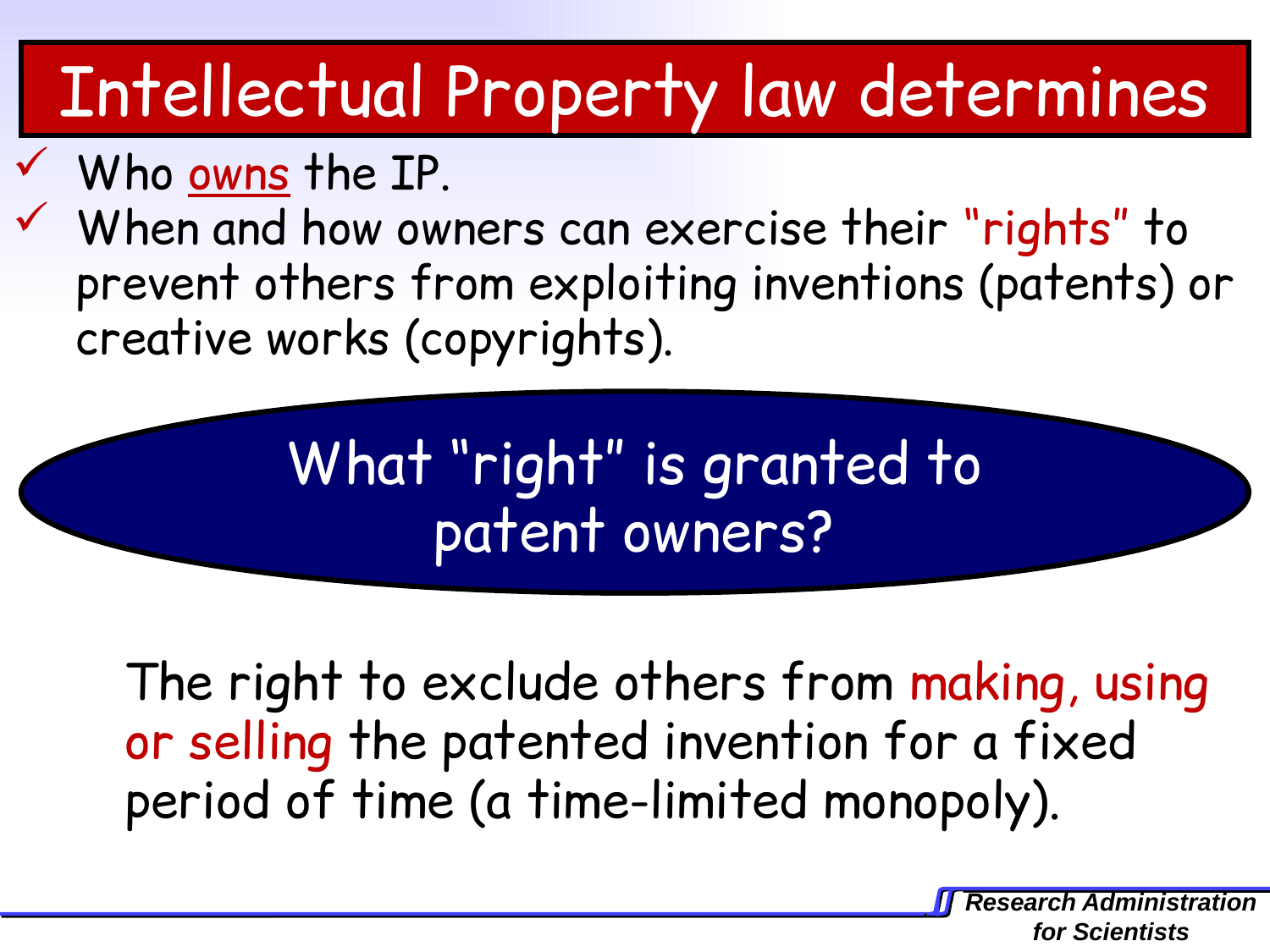

Intellectual Property law determines
Who owns the IP.
When and how owners can exercise their “rights” to prevent others from exploiting inventions (patents) or creative works (copyrights).

What “right” is granted to patent owners?
The right to exclude others from making, using or selling the patented invention for a fixed period of time (a time-limited monopoly).